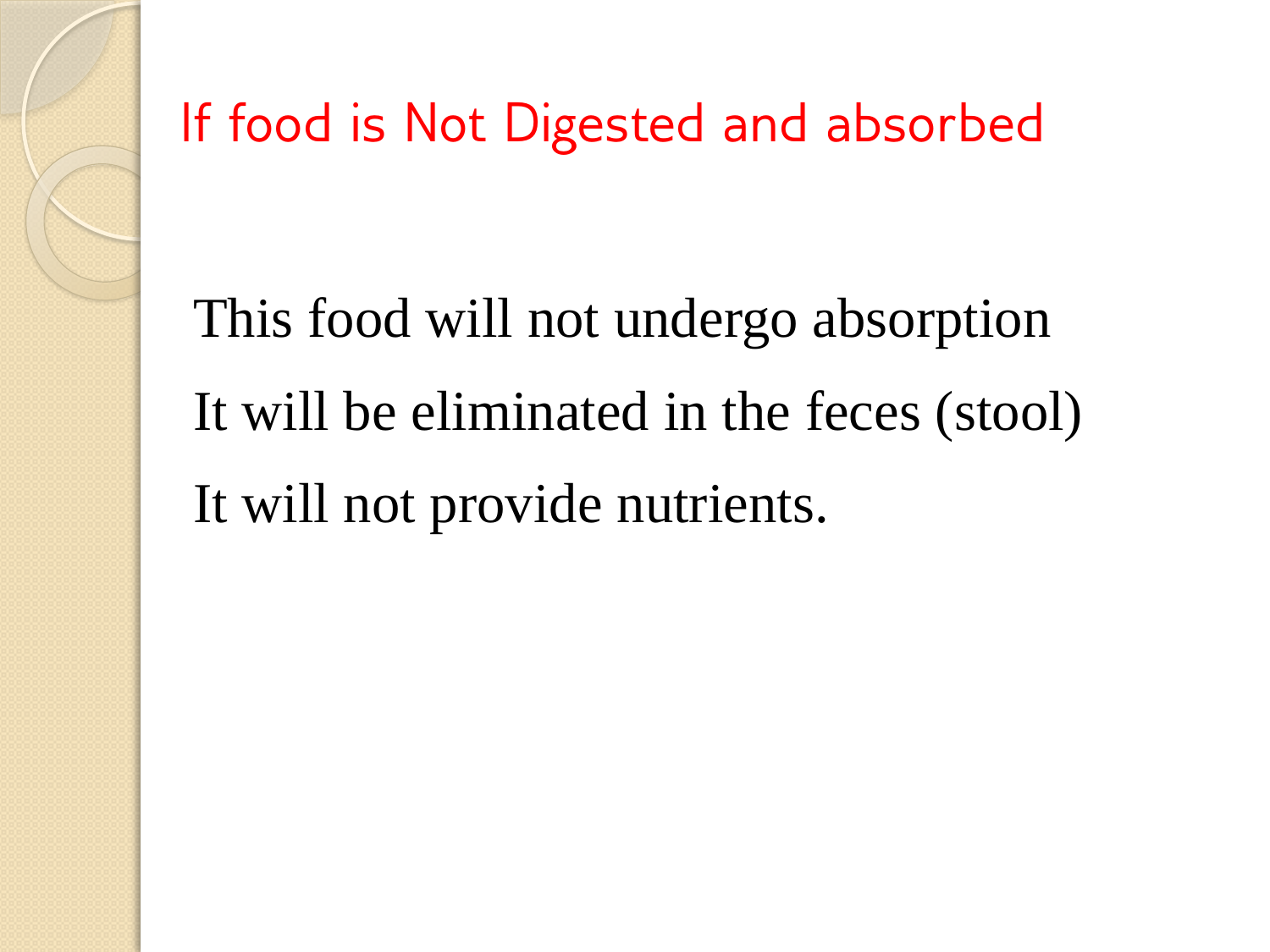

# If food is Not Digested and absorbed
This food will not undergo absorption
It will be eliminated in the feces (stool)
It will not provide nutrients.